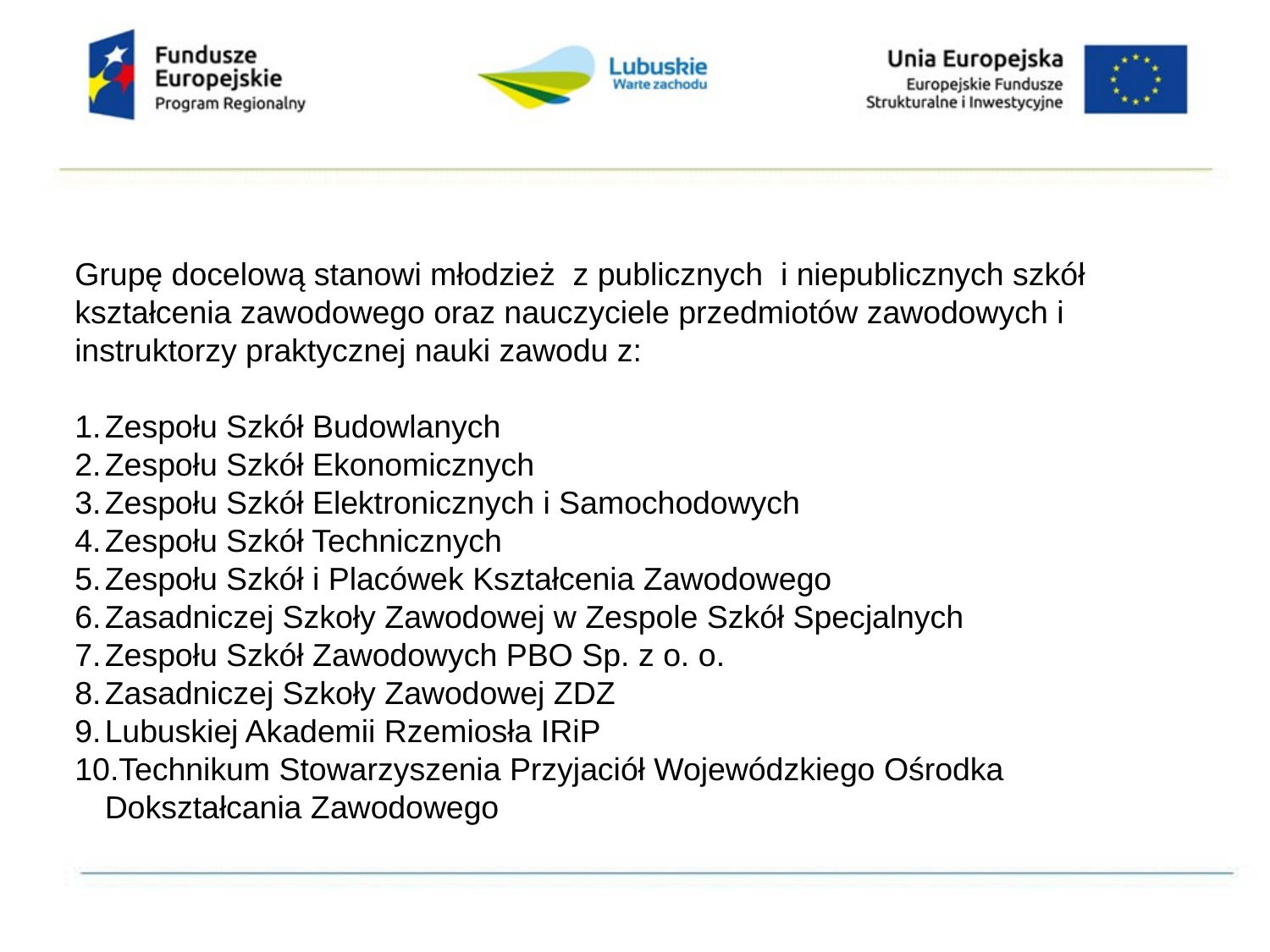

Grupę docelową stanowi młodzież  z publicznych  i niepublicznych szkół  kształcenia zawodowego oraz nauczyciele przedmiotów zawodowych i instruktorzy praktycznej nauki zawodu z:

Zespołu Szkół Budowlanych
Zespołu Szkół Ekonomicznych
Zespołu Szkół Elektronicznych i Samochodowych
Zespołu Szkół Technicznych
Zespołu Szkół i Placówek Kształcenia Zawodowego
Zasadniczej Szkoły Zawodowej w Zespole Szkół Specjalnych
Zespołu Szkół Zawodowych PBO Sp. z o. o.
Zasadniczej Szkoły Zawodowej ZDZ
Lubuskiej Akademii Rzemiosła IRiP
Technikum Stowarzyszenia Przyjaciół Wojewódzkiego Ośrodka Dokształcania Zawodowego